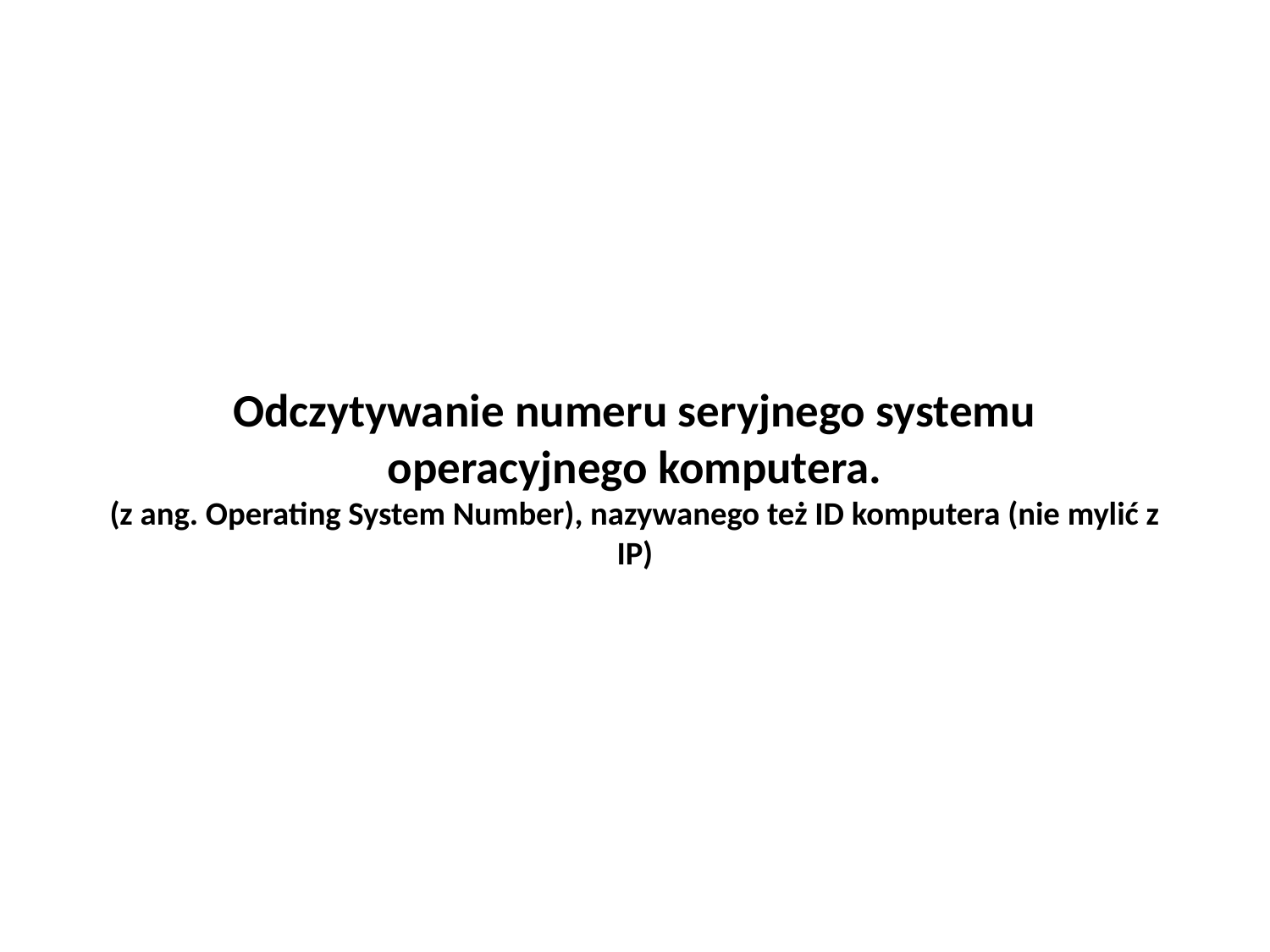

# Odczytywanie numeru seryjnego systemu operacyjnego komputera. (z ang. Operating System Number), nazywanego też ID komputera (nie mylić z IP)